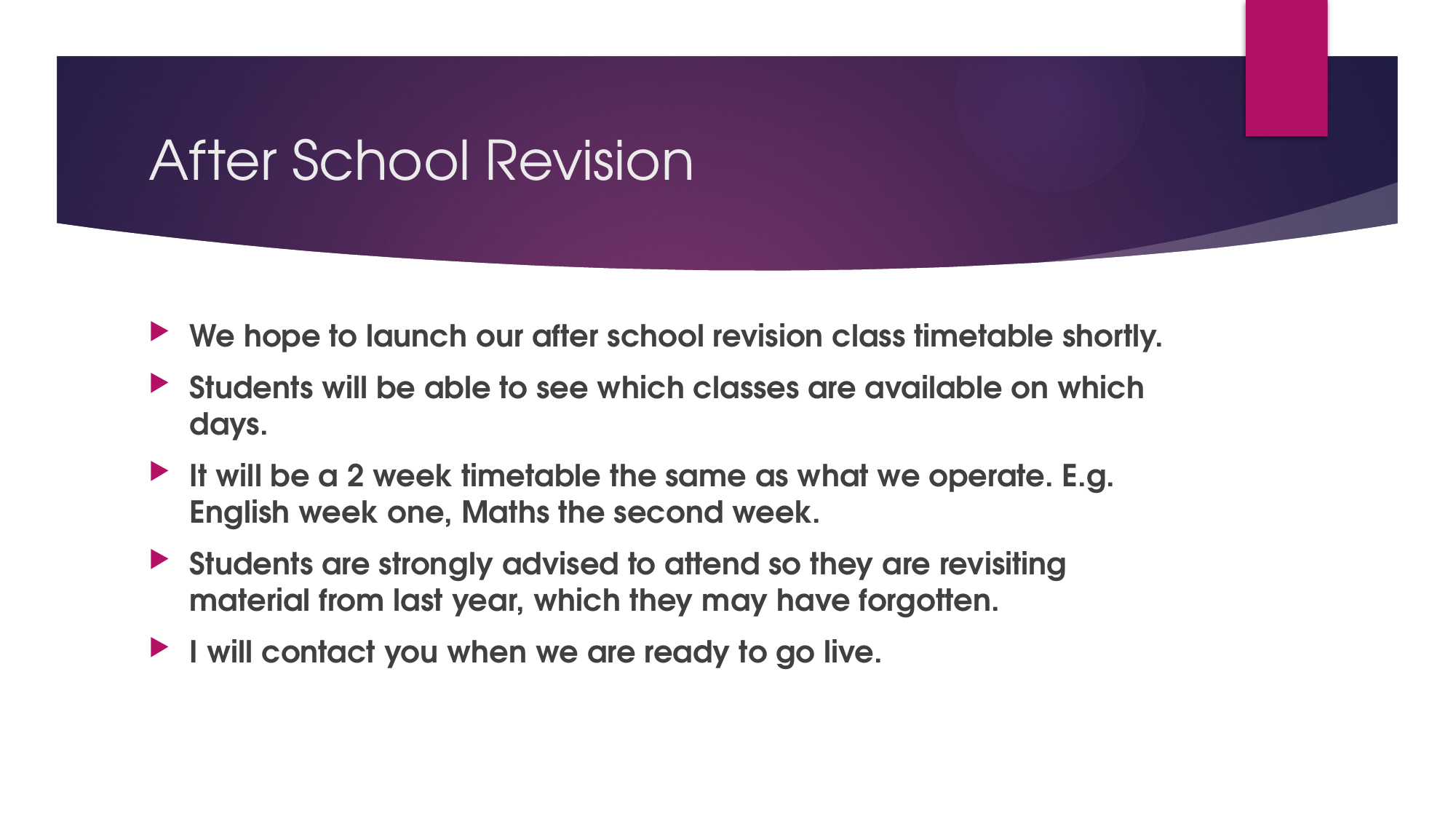

# After School Revision
We hope to launch our after school revision class timetable shortly.
Students will be able to see which classes are available on which days.
It will be a 2 week timetable the same as what we operate. E.g. English week one, Maths the second week.
Students are strongly advised to attend so they are revisiting material from last year, which they may have forgotten.
I will contact you when we are ready to go live.